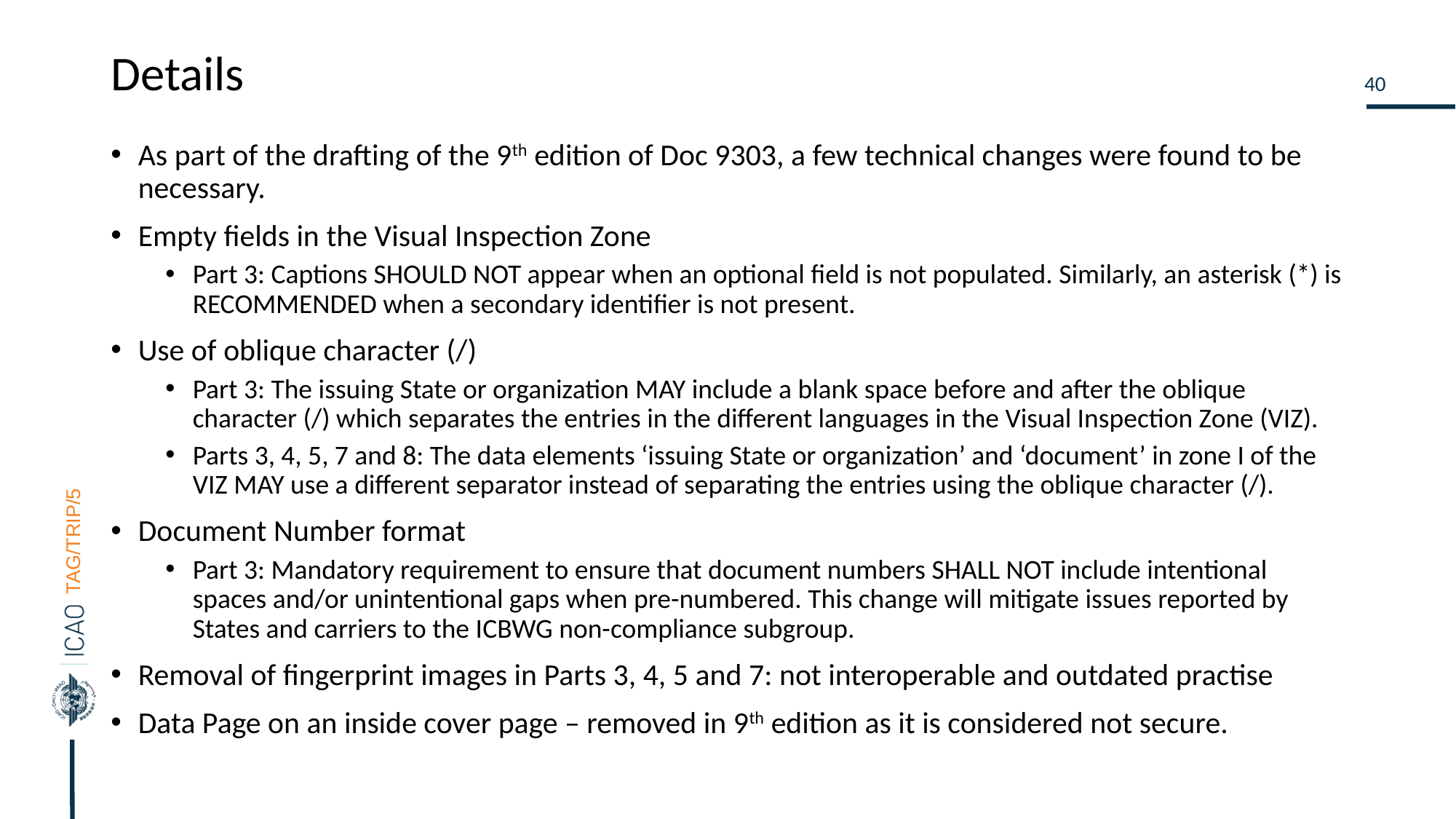

# Details
As part of the drafting of the 9th edition of Doc 9303, a few technical changes were found to be necessary.
Empty fields in the Visual Inspection Zone
Part 3: Captions SHOULD NOT appear when an optional field is not populated. Similarly, an asterisk (*) is RECOMMENDED when a secondary identifier is not present.
Use of oblique character (/)
Part 3: The issuing State or organization MAY include a blank space before and after the oblique character (/) which separates the entries in the different languages in the Visual Inspection Zone (VIZ).
Parts 3, 4, 5, 7 and 8: The data elements ‘issuing State or organization’ and ‘document’ in zone I of the VIZ MAY use a different separator instead of separating the entries using the oblique character (/).
Document Number format
Part 3: Mandatory requirement to ensure that document numbers SHALL NOT include intentional spaces and/or unintentional gaps when pre-numbered. This change will mitigate issues reported by States and carriers to the ICBWG non-compliance subgroup.
Removal of fingerprint images in Parts 3, 4, 5 and 7: not interoperable and outdated practise
Data Page on an inside cover page – removed in 9th edition as it is considered not secure.